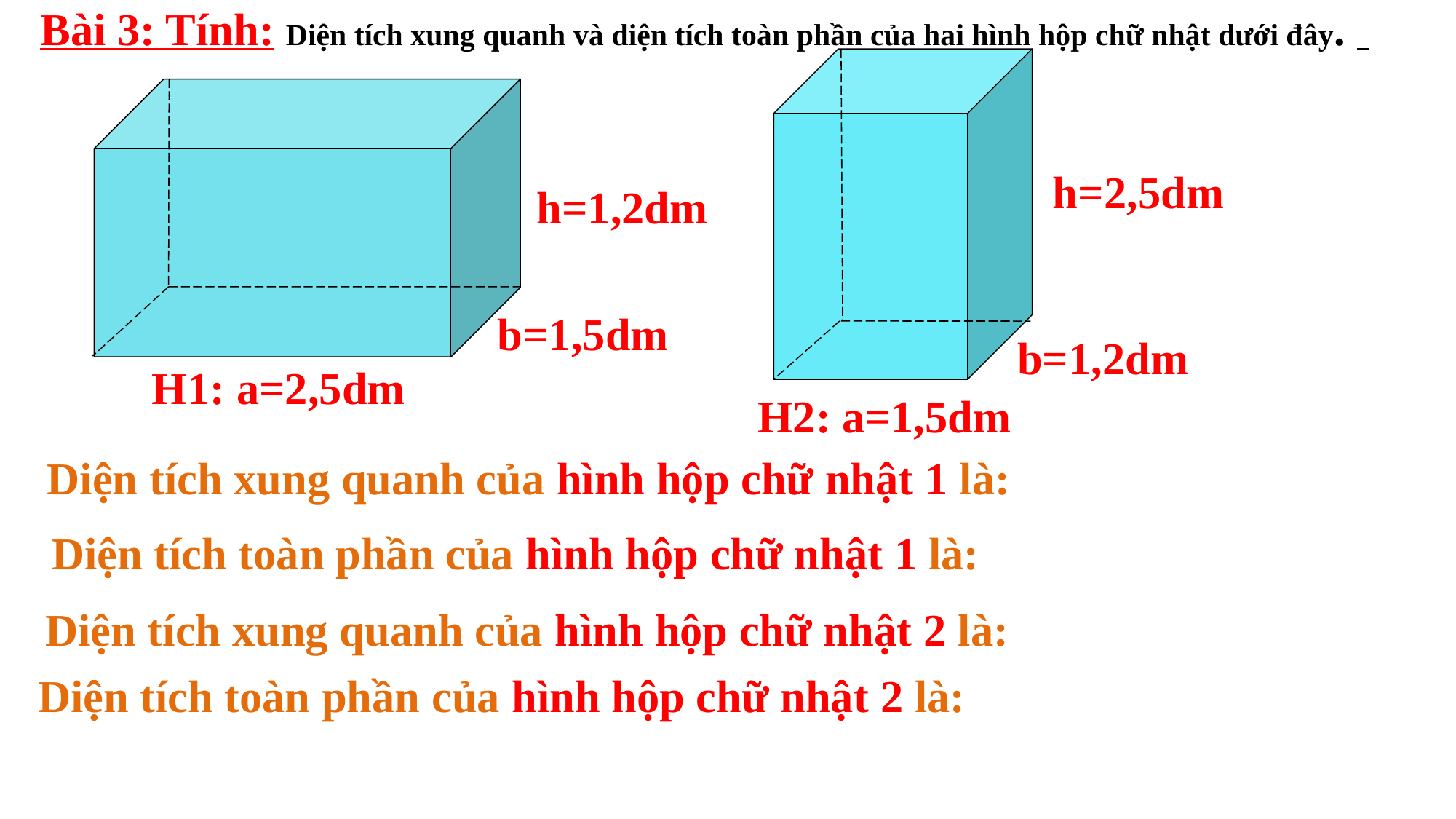

Bài 3: Tính: Diện tích xung quanh và diện tích toàn phần của hai hình hộp chữ nhật dưới đây.

h=2,5dm

b=1,2dm
H2: a=1,5dm

h=1,2dm
b=1,5dm
H1: a=2,5dm

 Diện tích xung quanh của hình hộp chữ nhật 1 là:
 Diện tích toàn phần của hình hộp chữ nhật 1 là:
Diện tích xung quanh của hình hộp chữ nhật 2 là:
    Diện tích toàn phần của hình hộp chữ nhật 2 là: